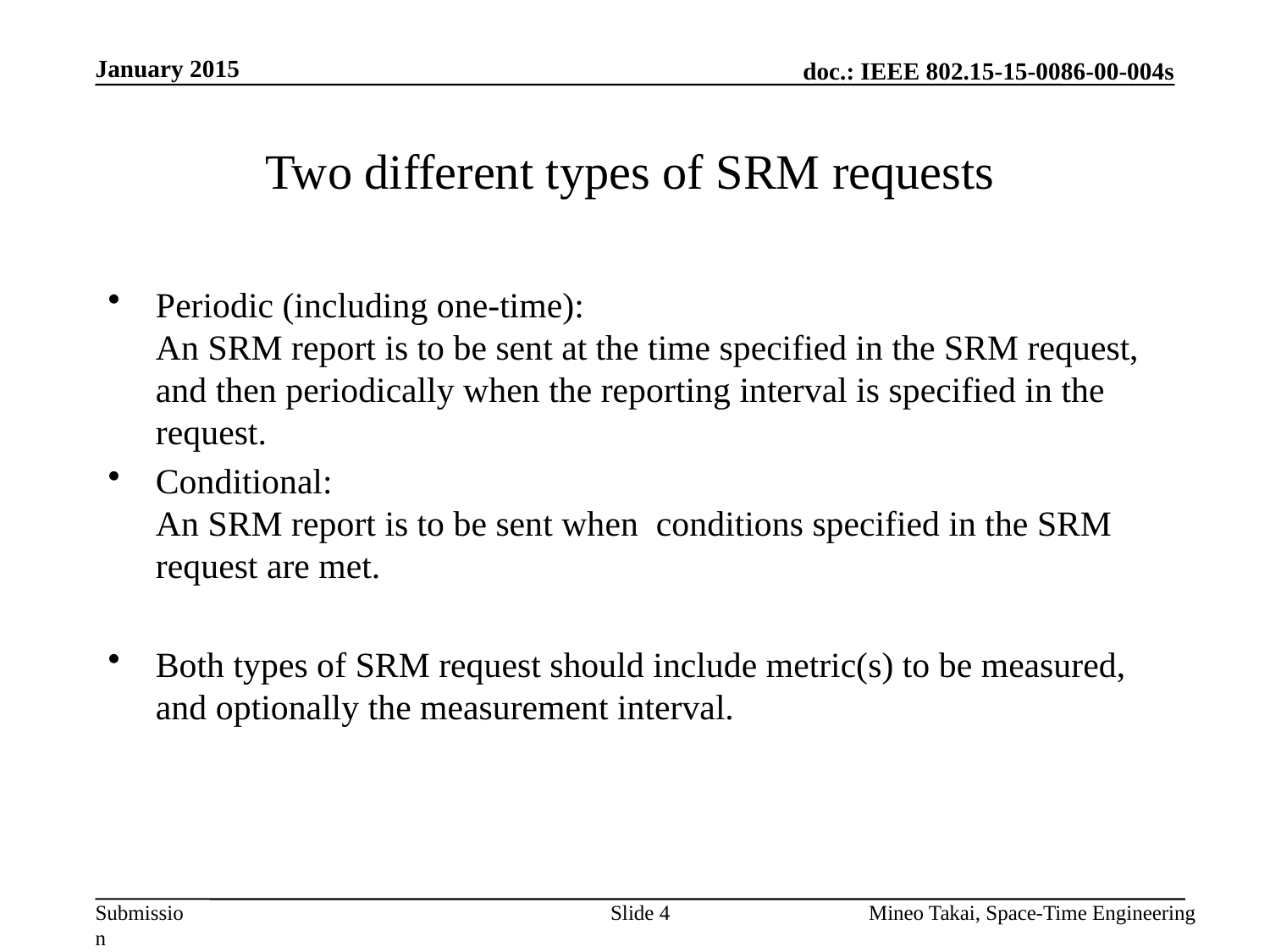

January 2015
# Two different types of SRM requests
Periodic (including one-time):
An SRM report is to be sent at the time specified in the SRM request, and then periodically when the reporting interval is specified in the request.
Conditional:
An SRM report is to be sent when  conditions specified in the SRM request are met.

Both types of SRM request should include metric(s) to be measured, and optionally the measurement interval.
Slide 4
Mineo Takai, Space-Time Engineering